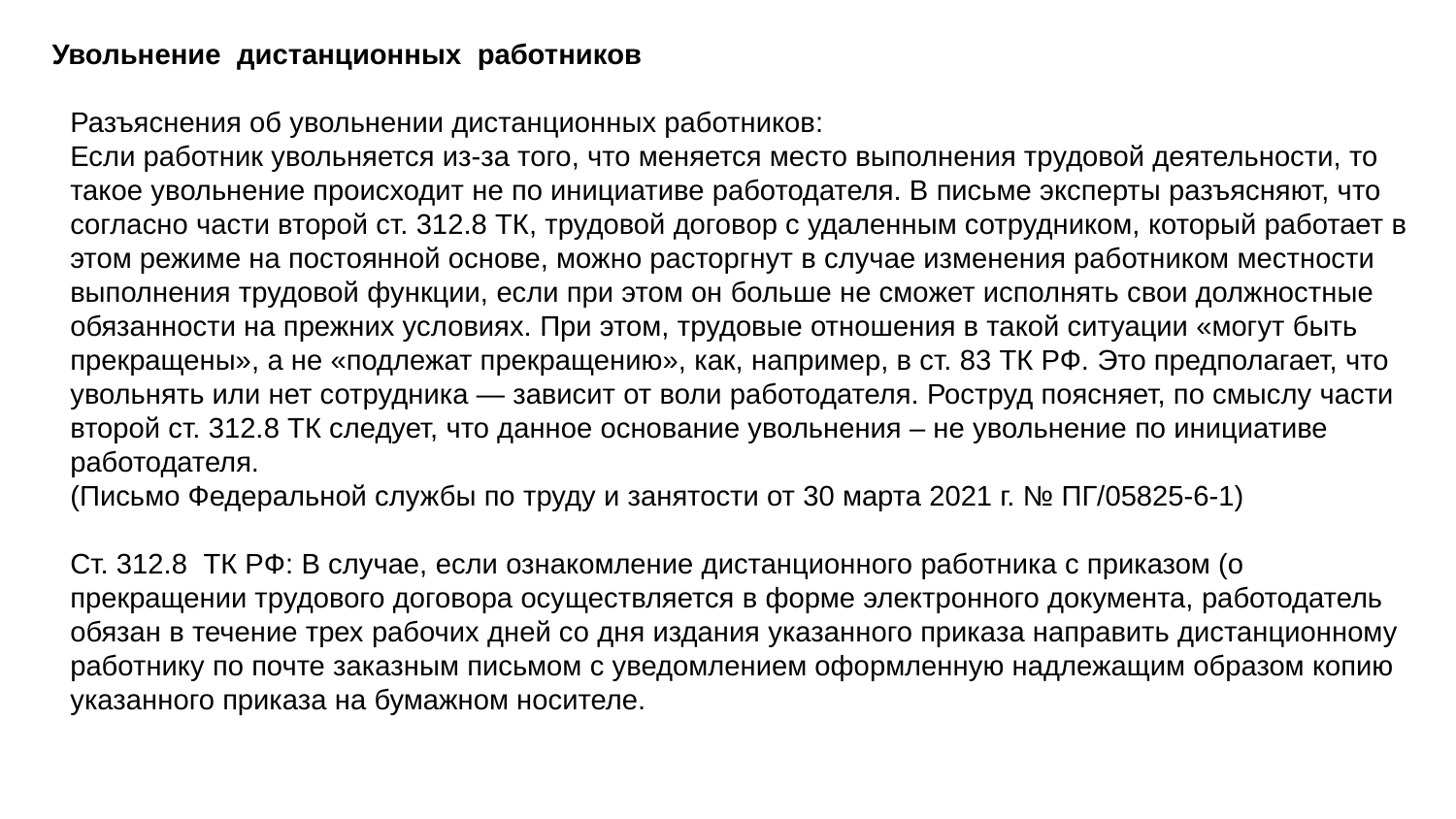

Увольнение  дистанционных  работников

Разъяснения об увольнении дистанционных работников:
Если работник увольняется из-за того, что меняется место выполнения трудовой деятельности, то такое увольнение происходит не по инициативе работодателя. В письме эксперты разъясняют, что согласно части второй ст. 312.8 ТК, трудовой договор с удаленным сотрудником, который работает в этом режиме на постоянной основе, можно расторгнут в случае изменения работником местности выполнения трудовой функции, если при этом он больше не сможет исполнять свои должностные обязанности на прежних условиях. При этом, трудовые отношения в такой ситуации «могут быть прекращены», а не «подлежат прекращению», как, например, в ст. 83 ТК РФ. Это предполагает, что увольнять или нет сотрудника — зависит от воли работодателя. Роструд поясняет, по смыслу части второй ст. 312.8 ТК следует, что данное основание увольнения – не увольнение по инициативе работодателя.
(Письмо Федеральной службы по труду и занятости от 30 марта 2021 г. № ПГ/05825-6-1)

Ст. 312.8  ТК РФ: В случае, если ознакомление дистанционного работника с приказом (о прекращении трудового договора осуществляется в форме электронного документа, работодатель обязан в течение трех рабочих дней со дня издания указанного приказа направить дистанционному работнику по почте заказным письмом с уведомлением оформленную надлежащим образом копию указанного приказа на бумажном носителе.